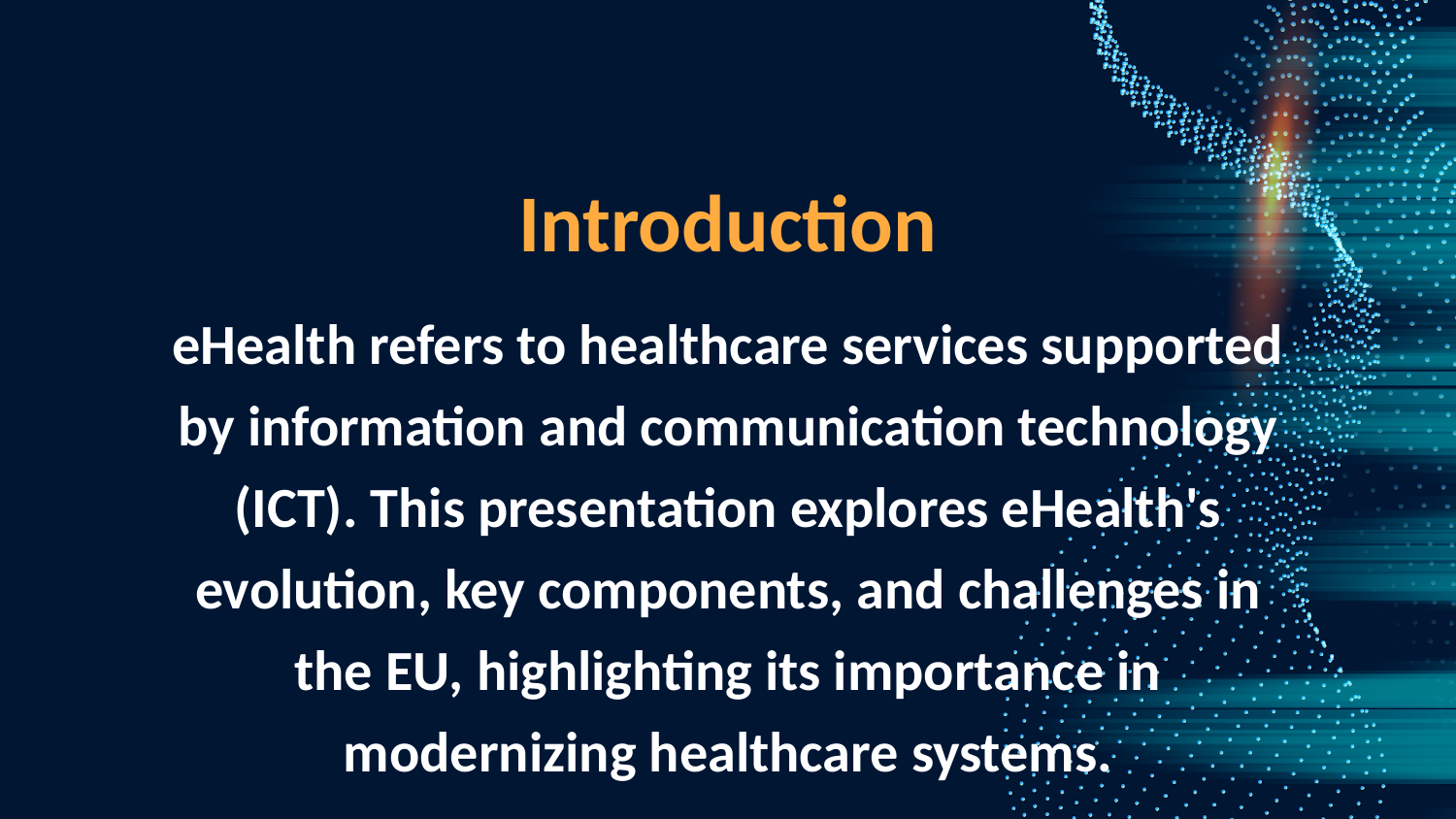

Introduction
eHealth refers to healthcare services supported by information and communication technology (ICT). This presentation explores eHealth's evolution, key components, and challenges in the EU, highlighting its importance in modernizing healthcare systems.